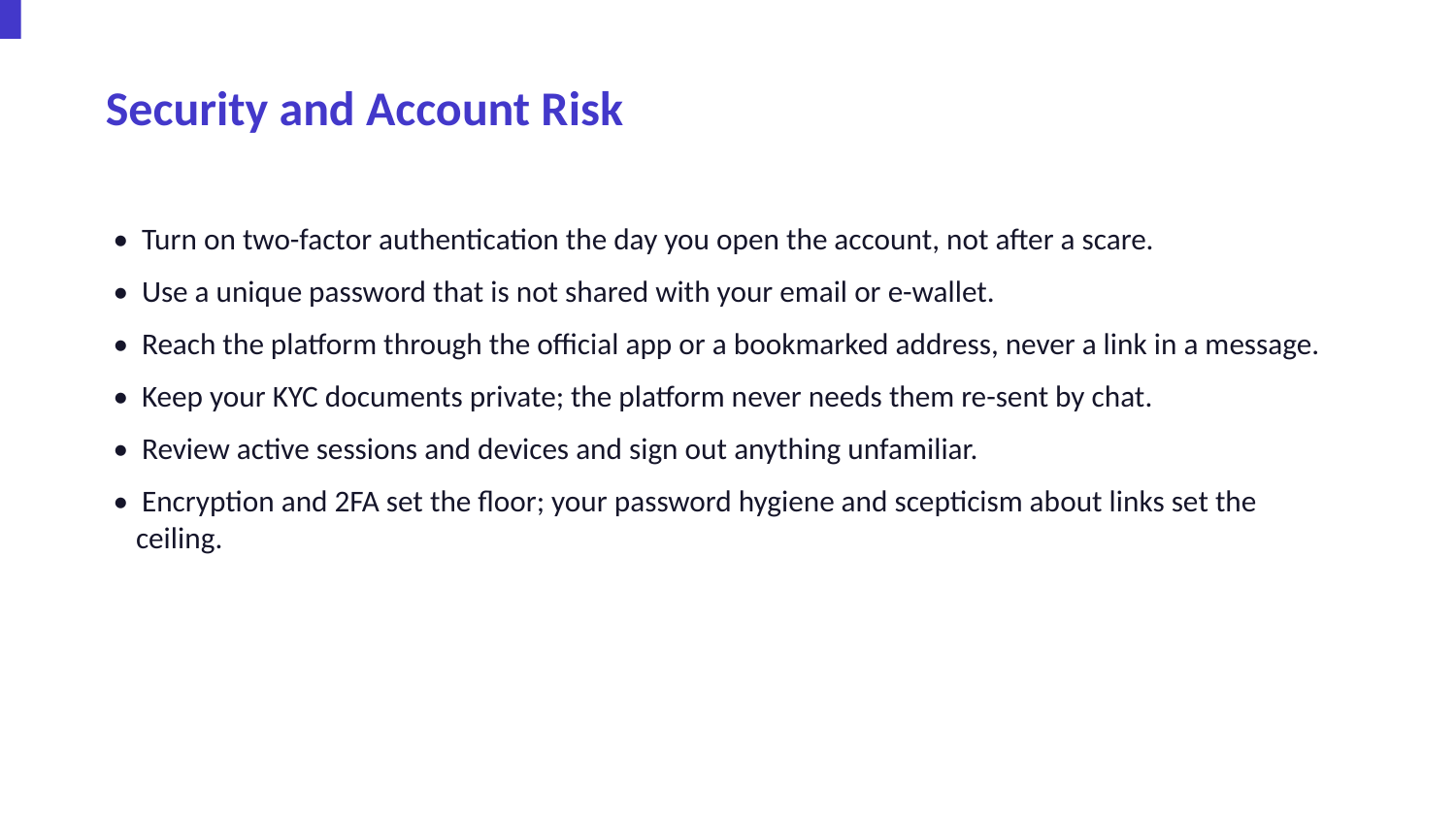

Security and Account Risk
•  Turn on two-factor authentication the day you open the account, not after a scare.
•  Use a unique password that is not shared with your email or e-wallet.
•  Reach the platform through the official app or a bookmarked address, never a link in a message.
•  Keep your KYC documents private; the platform never needs them re-sent by chat.
•  Review active sessions and devices and sign out anything unfamiliar.
•  Encryption and 2FA set the floor; your password hygiene and scepticism about links set the ceiling.